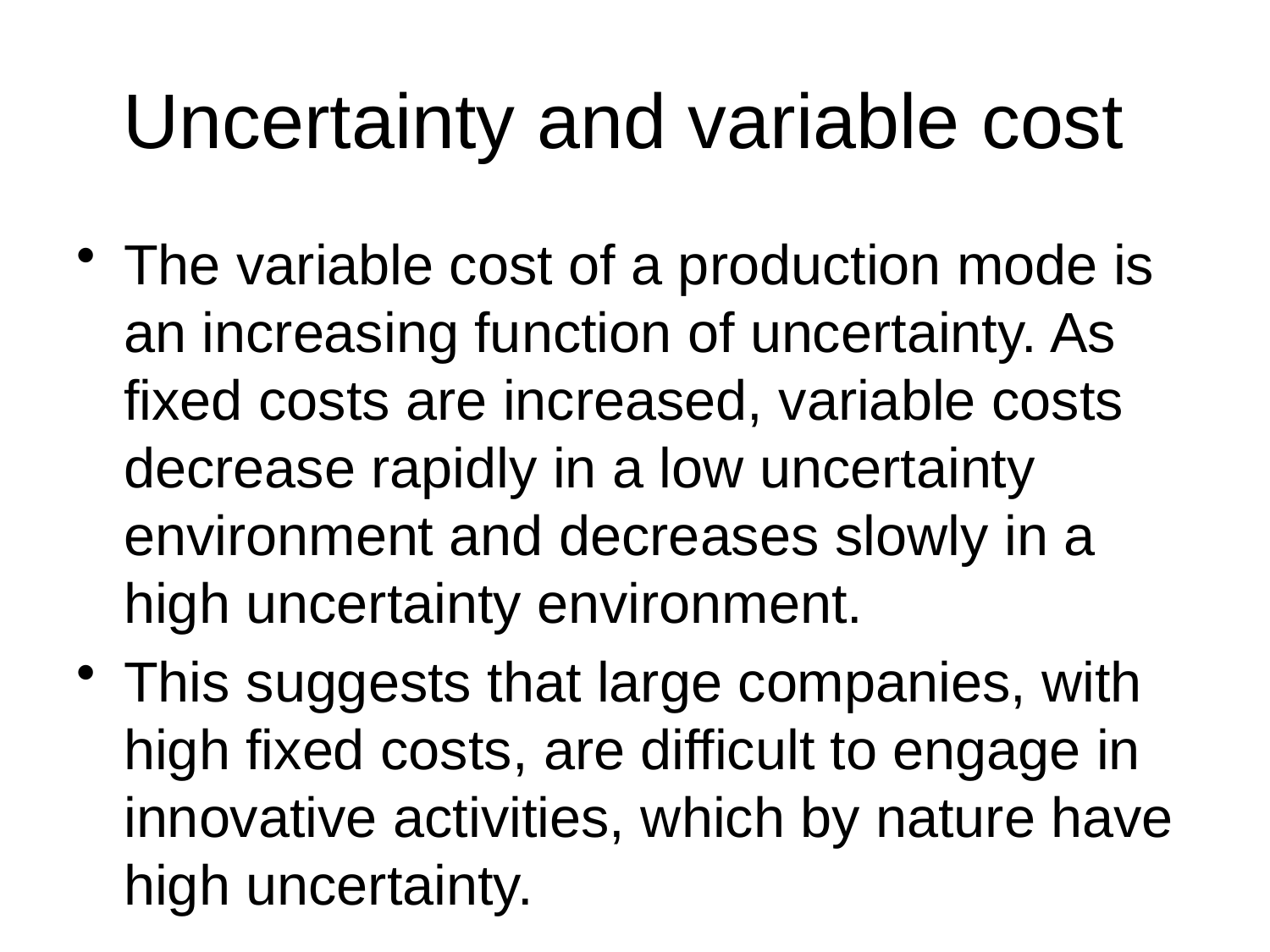

# Uncertainty and variable cost
The variable cost of a production mode is an increasing function of uncertainty. As fixed costs are increased, variable costs decrease rapidly in a low uncertainty environment and decreases slowly in a high uncertainty environment.
This suggests that large companies, with high fixed costs, are difficult to engage in innovative activities, which by nature have high uncertainty.